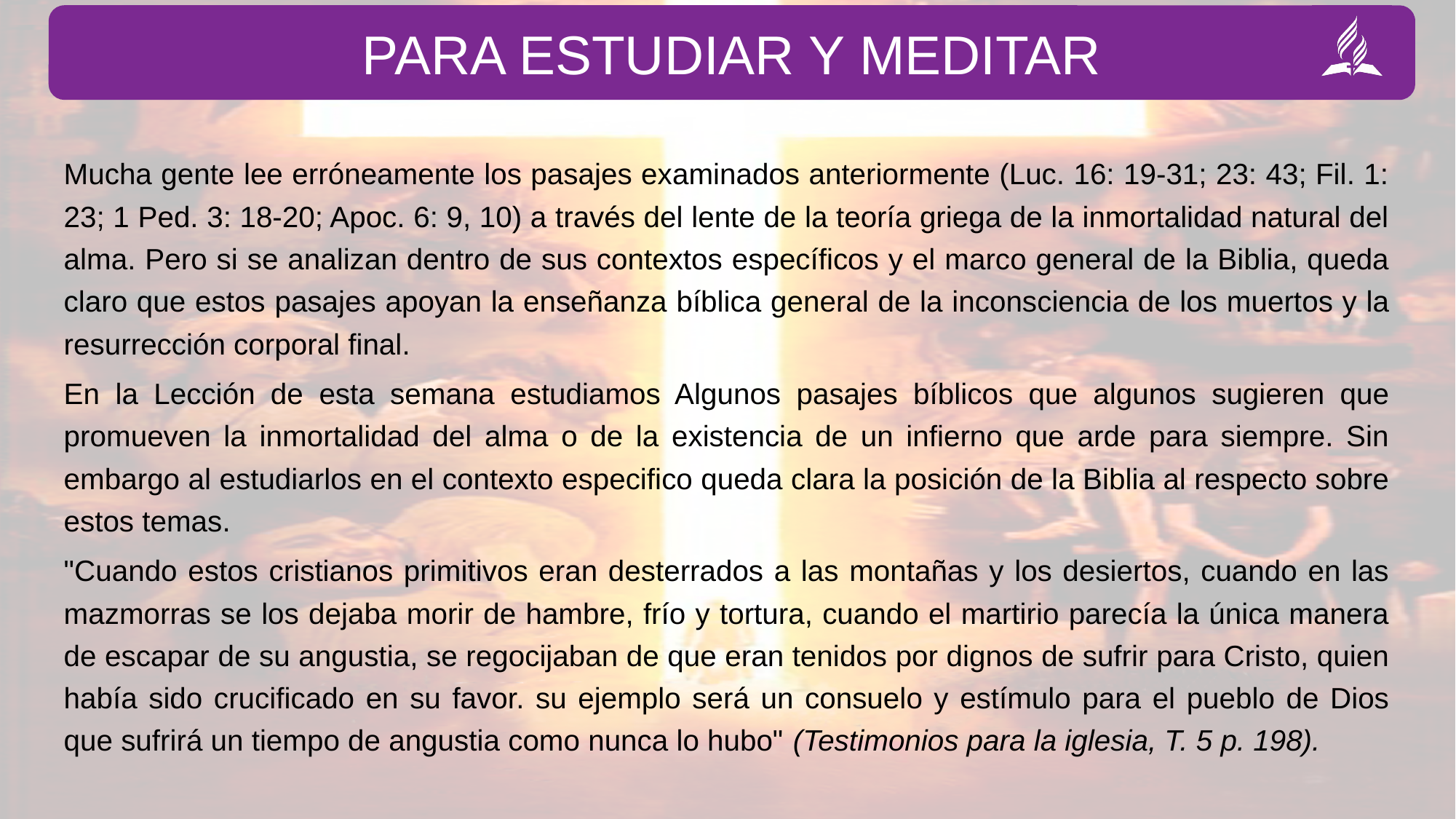

Mucha gente lee erróneamente los pasajes examinados anteriormente (Luc. 16: 19-31; 23: 43; Fil. 1: 23; 1 Ped. 3: 18-20; Apoc. 6: 9, 10) a través del lente de la teoría griega de la inmortalidad natural del alma. Pero si se analizan dentro de sus contextos específicos y el marco general de la Biblia, queda claro que estos pasajes apoyan la enseñanza bíblica general de la inconsciencia de los muertos y la resurrección corporal final.
En la Lección de esta semana estudiamos Algunos pasajes bíblicos que algunos sugieren que promueven la inmortalidad del alma o de la existencia de un infierno que arde para siempre. Sin embargo al estudiarlos en el contexto especifico queda clara la posición de la Biblia al respecto sobre estos temas.
"Cuando estos cristianos primitivos eran desterrados a las montañas y los desiertos, cuando en las mazmorras se los dejaba morir de hambre, frío y tortura, cuando el martirio parecía la única manera de escapar de su angustia, se regocijaban de que eran tenidos por dignos de sufrir para Cristo, quien había sido crucificado en su favor. su ejemplo será un consuelo y estímulo para el pueblo de Dios que sufrirá un tiempo de angustia como nunca lo hubo" (Testimonios para la iglesia, T. 5 p. 198).